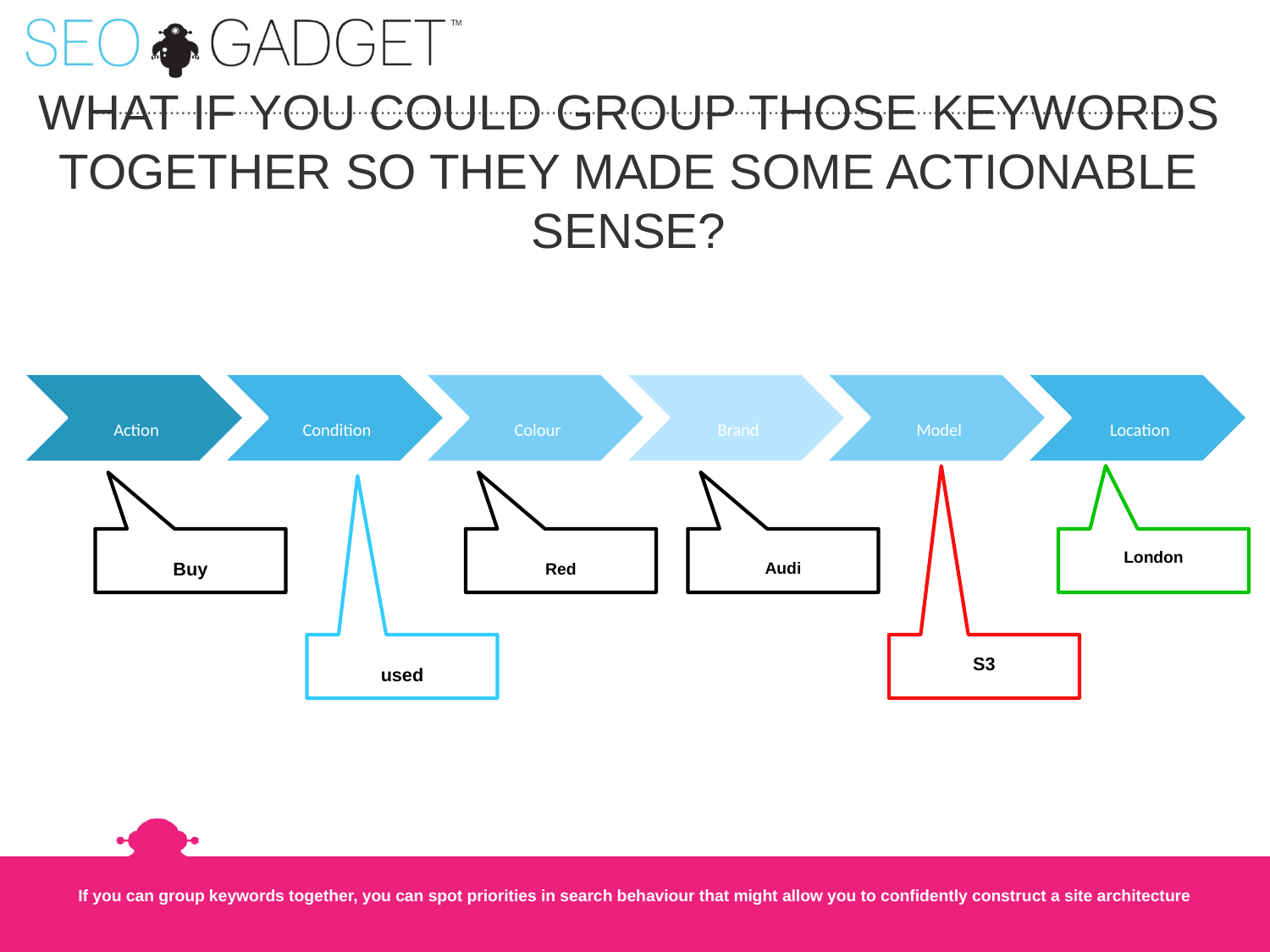

# What if you could group those keywords together so they made some actionable sense?
Action
Condition
Colour
Brand
Model
Location

Buy

Red

Audi

London

used

S3

If you can group keywords together, you can spot priorities in search behaviour that might allow you to confidently construct a site architecture